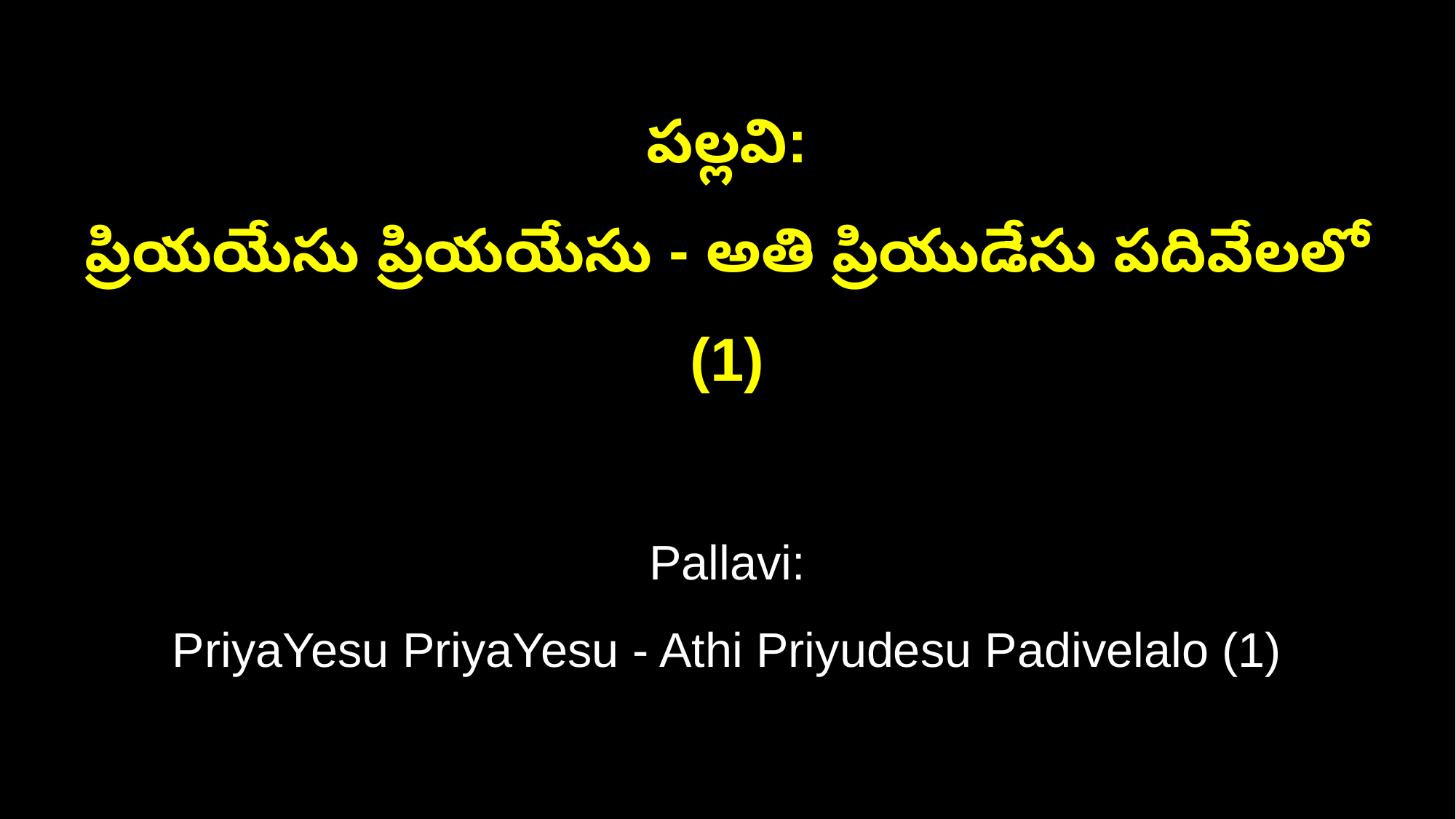

పల్లవి:
ప్రియయేసు ప్రియయేసు - అతి ప్రియుడేసు పదివేలలో (1)
Pallavi:
PriyaYesu PriyaYesu - Athi Priyudesu Padivelalo (1)